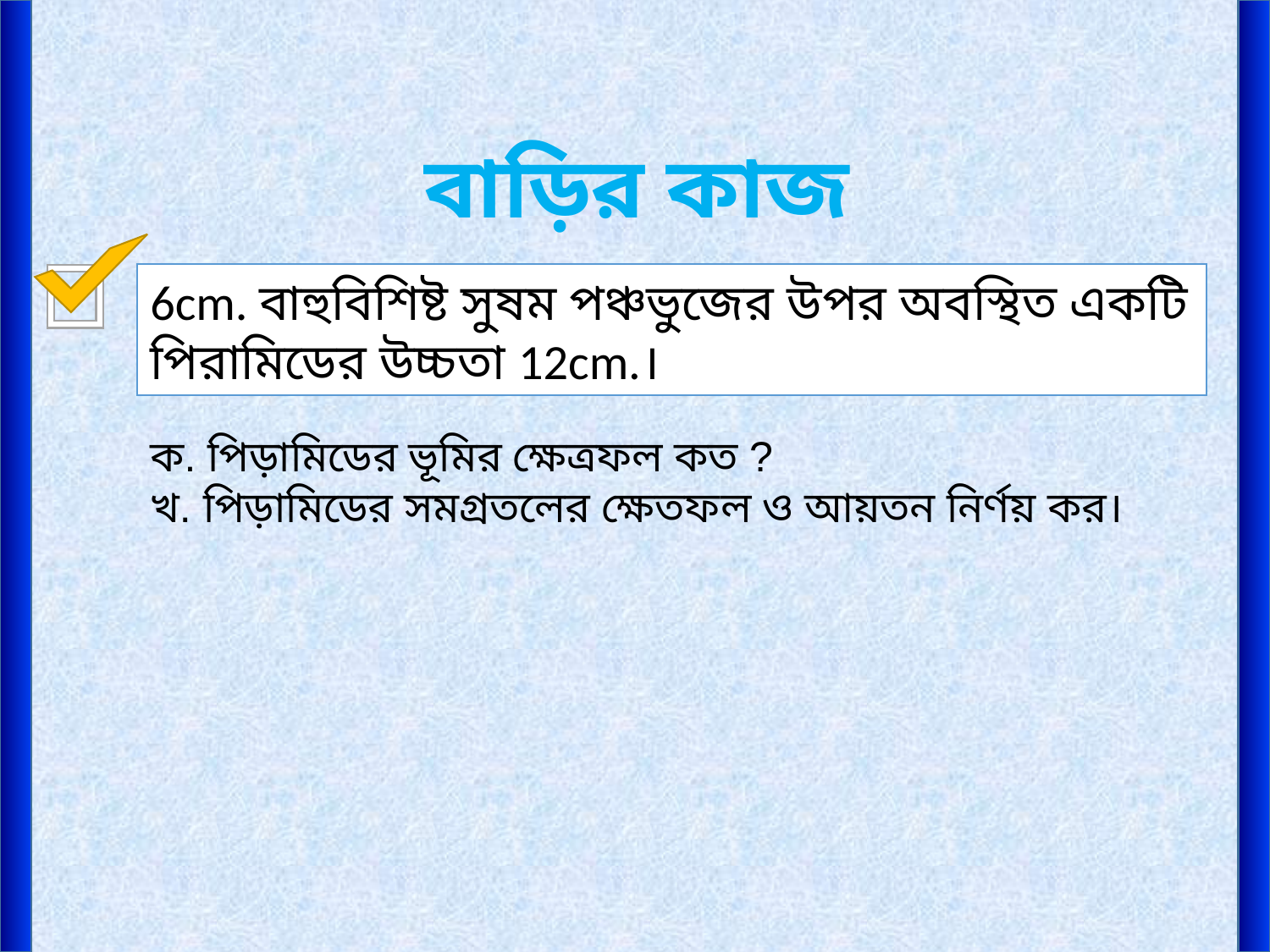

বাড়ির কাজ

6cm. বাহুবিশিষ্ট সুষম পঞ্চভুজের উপর অবস্থিত একটি পিরামিডের উচ্চতা 12cm.।
ক. পিড়ামিডের ভূমির ক্ষেত্রফল কত ?
খ. পিড়ামিডের সমগ্রতলের ক্ষেতফল ও আয়তন নির্ণয় কর।